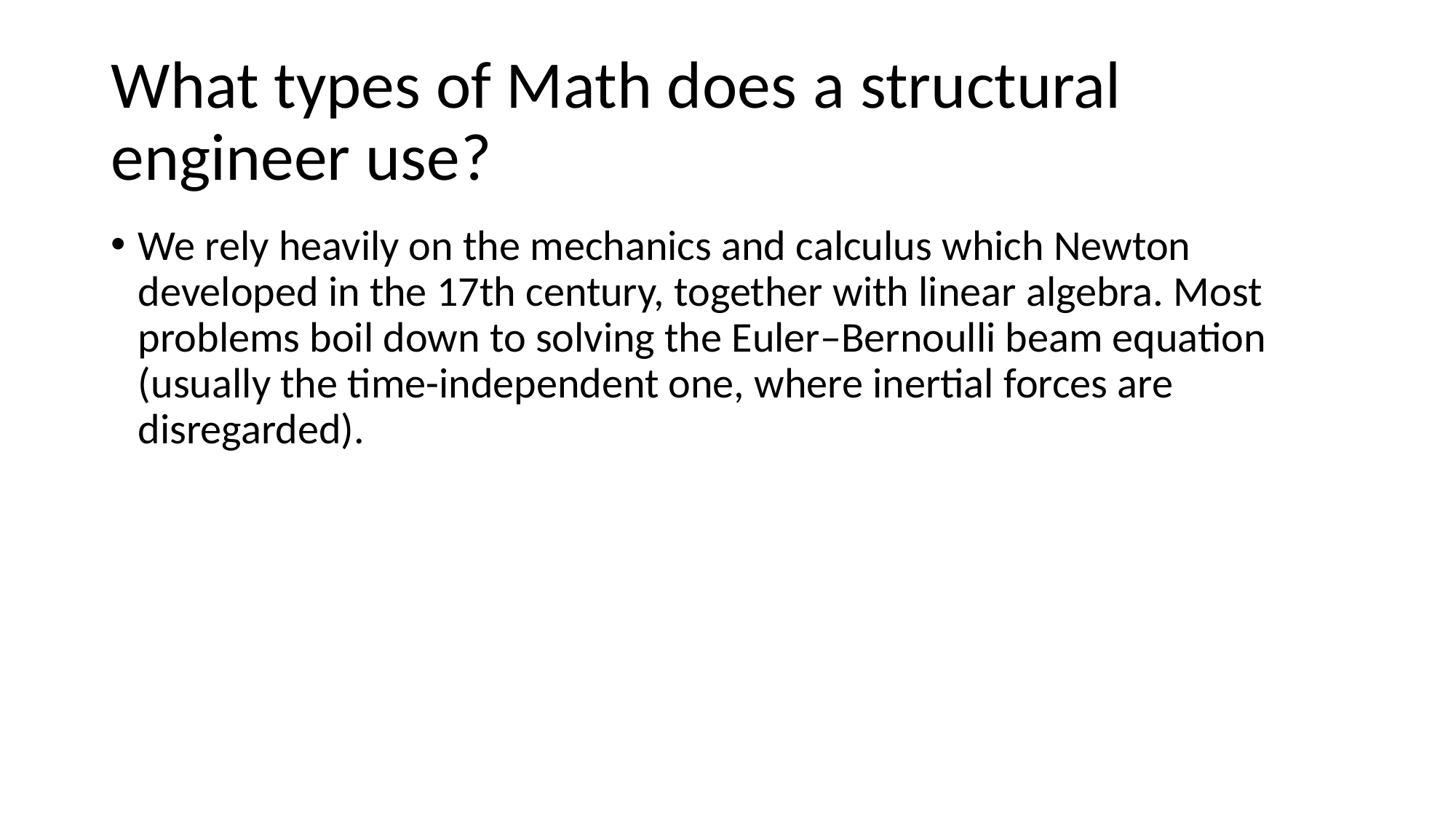

# What types of Math does a structural engineer use?
We rely heavily on the mechanics and calculus which Newton developed in the 17th century, together with linear algebra. Most problems boil down to solving the Euler–Bernoulli beam equation (usually the time-independent one, where inertial forces are disregarded).